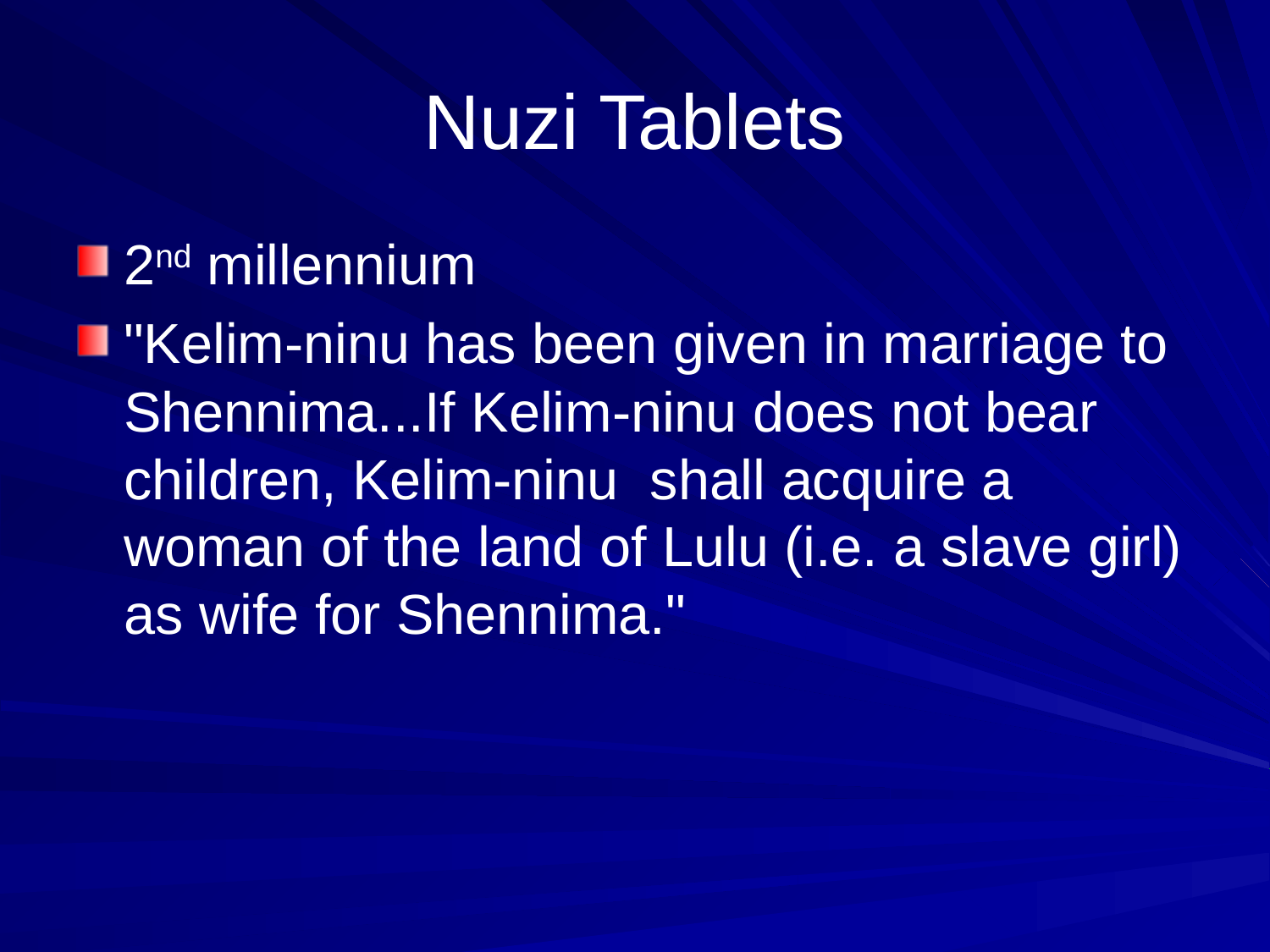

# Nuzi Tablets
2nd millennium
"Kelim-ninu has been given in marriage to Shennima...If Kelim-ninu does not bear children, Kelim-ninu  shall acquire a woman of the land of Lulu (i.e. a slave girl) as wife for Shennima."